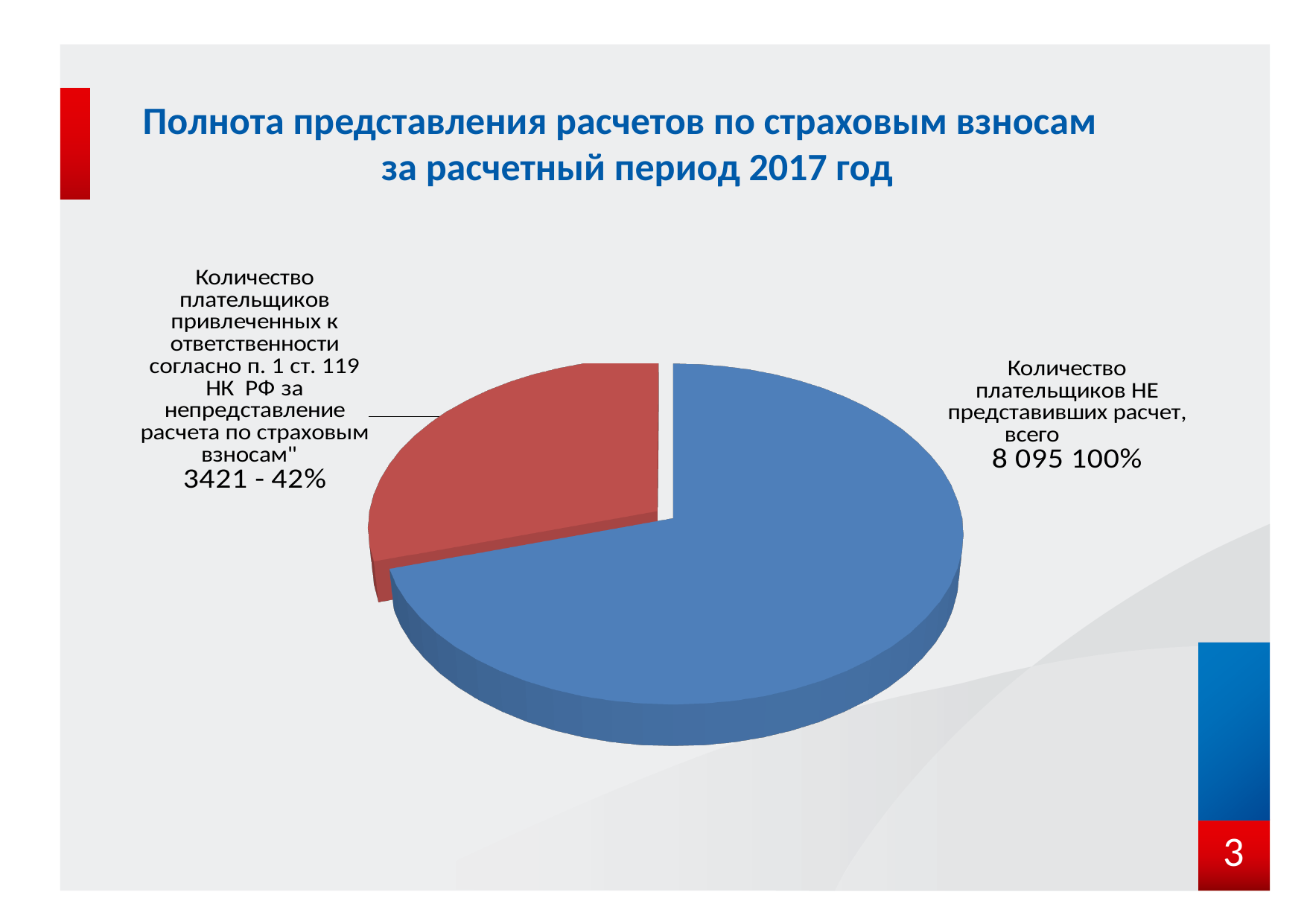

# Полнота представления расчетов по страховым взносам за расчетный период 2017 год

[unsupported chart]

3